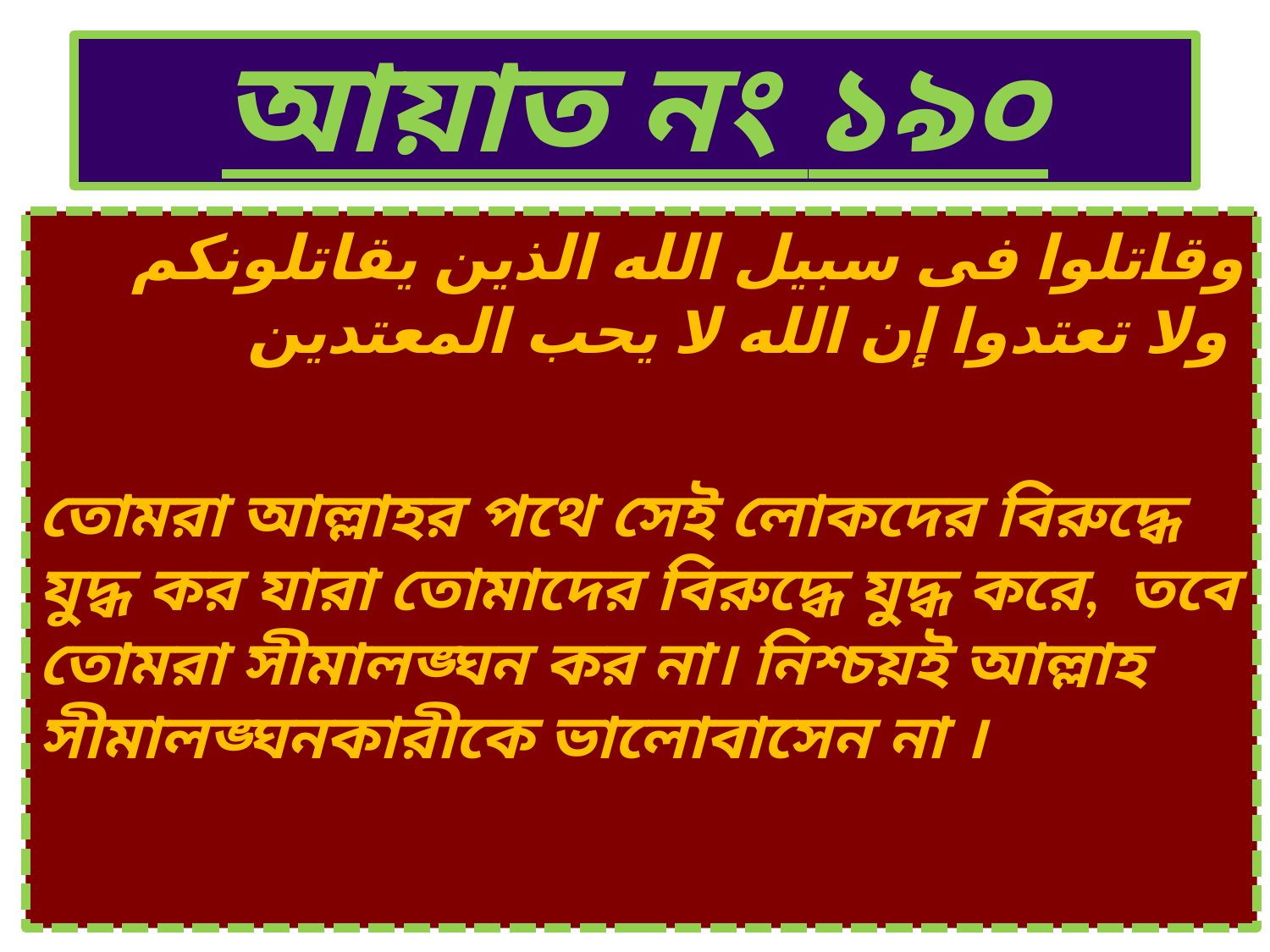

# আয়াত নং ১৯০
وقاتلوا فى سبيل الله الذين يقاتلونكم ولا تعتدوا إن الله لا يحب المعتدين

তোমরা আল্লাহর পথে সেই লোকদের বিরুদ্ধে যুদ্ধ কর যারা তোমাদের বিরুদ্ধে যুদ্ধ করে,  তবে তোমরা সীমালঙ্ঘন কর না। নিশ্চয়ই আল্লাহ সীমালঙ্ঘনকারীকে ভালোবাসেন না ।